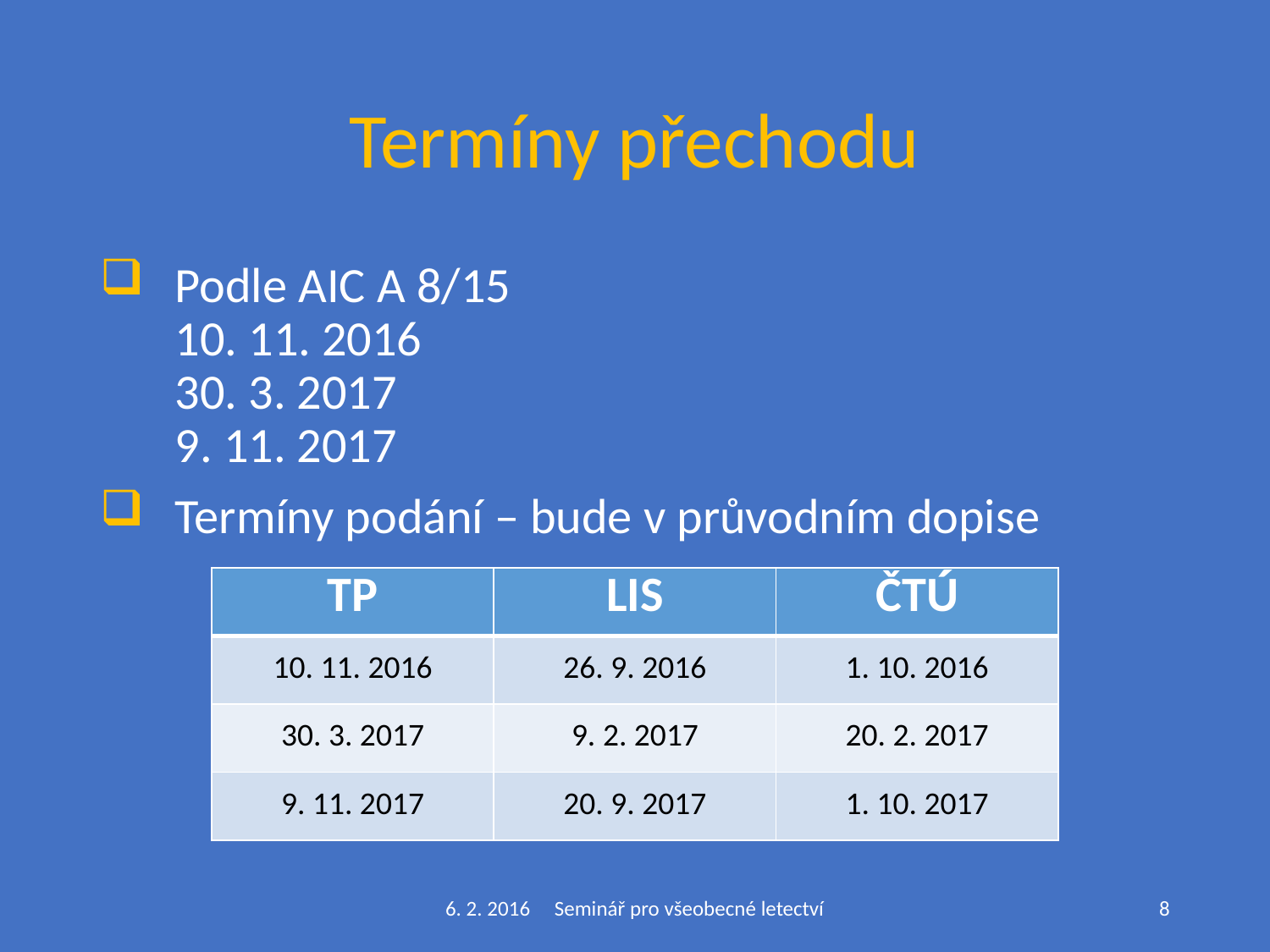

# Termíny přechodu
Podle AIC A 8/15
10. 11. 2016
30. 3. 2017
9. 11. 2017
Termíny podání – bude v průvodním dopise

| TP | LIS | ČTÚ |
| --- | --- | --- |
| 10. 11. 2016 | 26. 9. 2016 | 1. 10. 2016 |
| 30. 3. 2017 | 9. 2. 2017 | 20. 2. 2017 |
| 9. 11. 2017 | 20. 9. 2017 | 1. 10. 2017 |
6. 2. 2016     Seminář pro všeobecné letectví
8